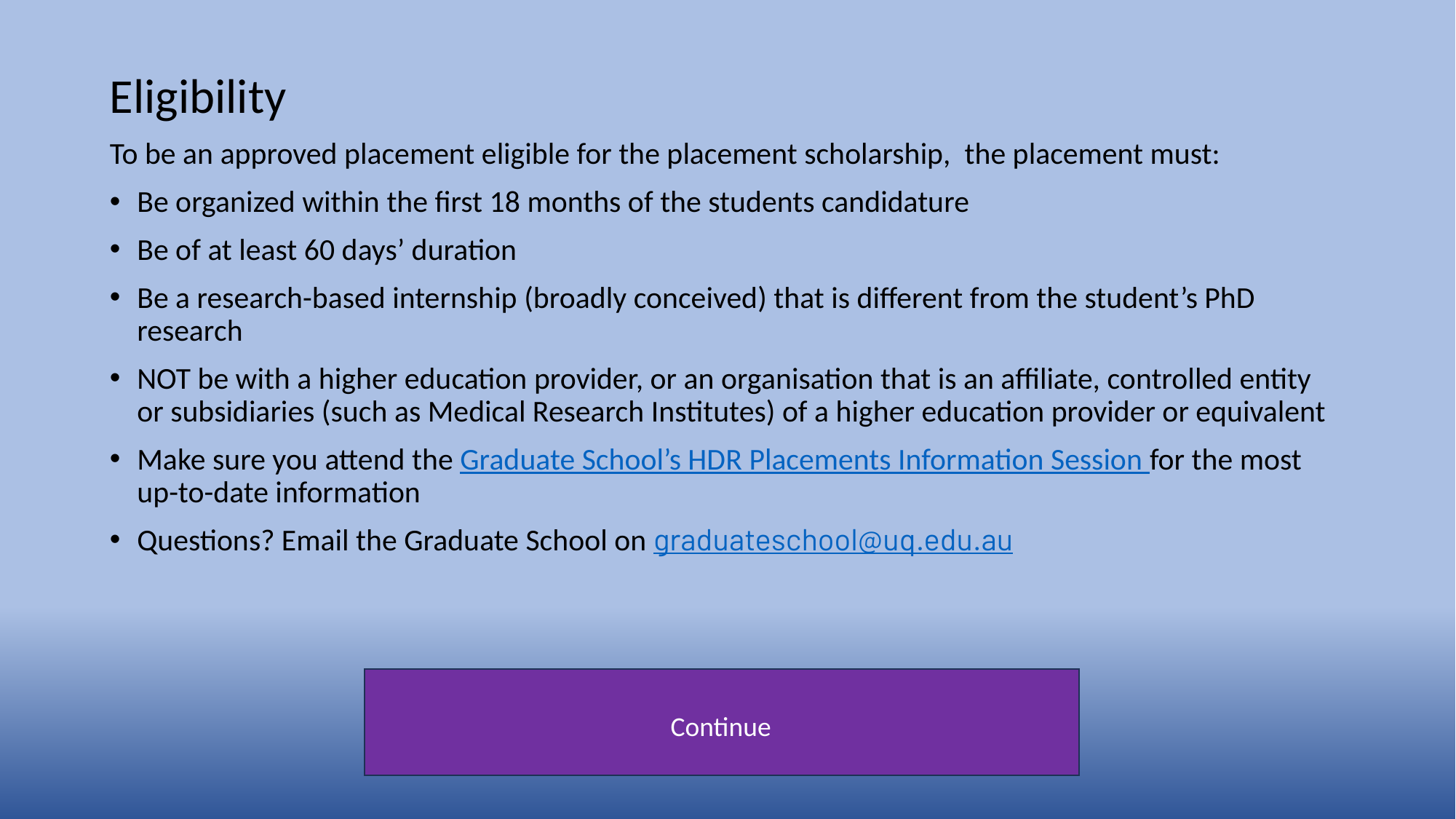

# Eligibility
To be an approved placement eligible for the placement scholarship,  the placement must:
Be organized within the first 18 months of the students candidature
Be of at least 60 days’ duration
Be a research-based internship (broadly conceived) that is different from the student’s PhD research
NOT be with a higher education provider, or an organisation that is an affiliate, controlled entity or subsidiaries (such as Medical Research Institutes) of a higher education provider or equivalent
Make sure you attend the Graduate School’s HDR Placements Information Session for the most up-to-date information
Questions? Email the Graduate School on graduateschool@uq.edu.au

Continue